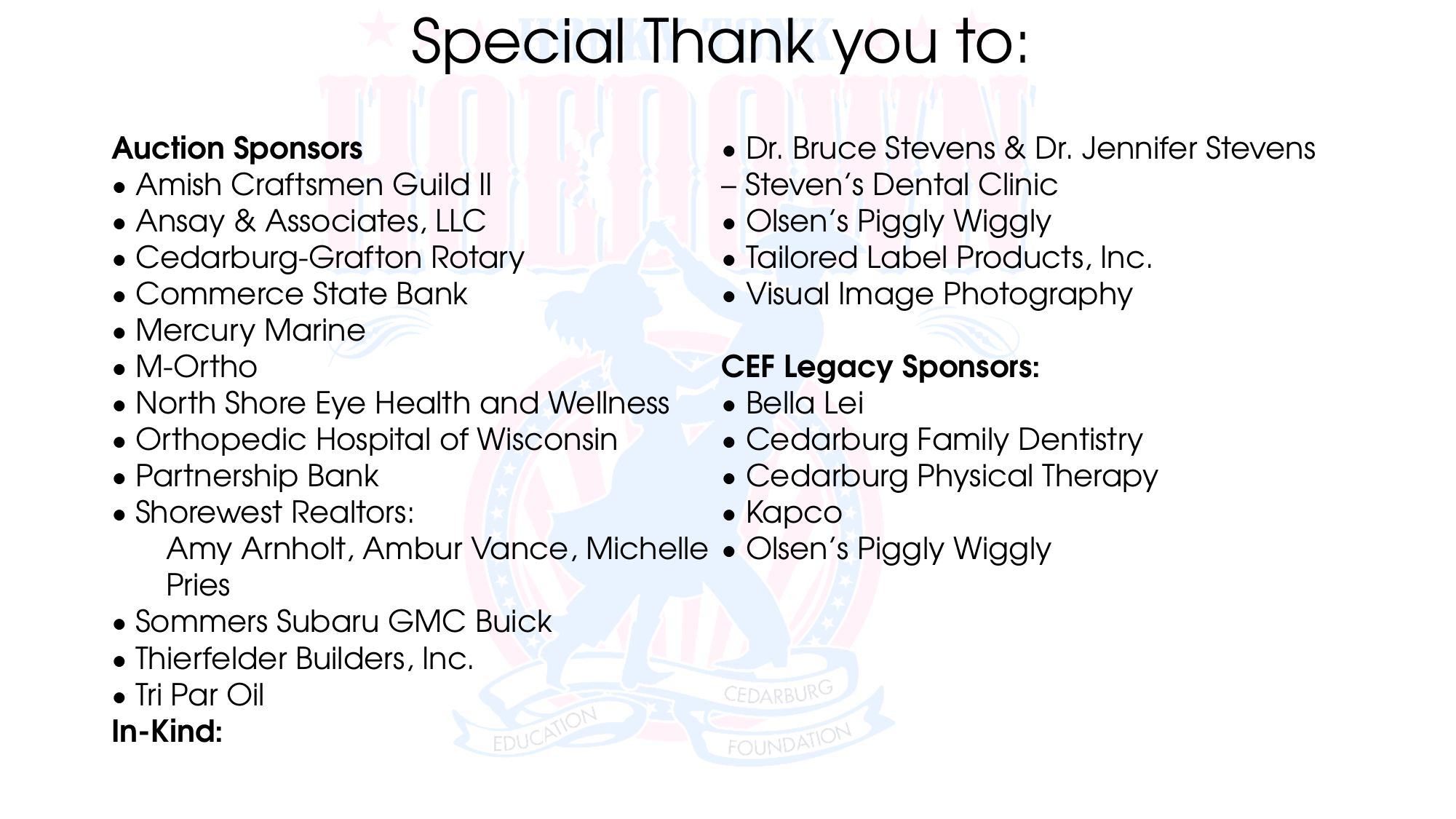

Special Thank you to:
Auction Sponsors
• Amish Craftsmen Guild II
• Ansay & Associates, LLC
• Cedarburg-Grafton Rotary
• Commerce State Bank
• Mercury Marine
• M-Ortho
• North Shore Eye Health and Wellness
• Orthopedic Hospital of Wisconsin
• Partnership Bank
• Shorewest Realtors:
Amy Arnholt, Ambur Vance, Michelle Pries
• Sommers Subaru GMC Buick
• Thierfelder Builders, Inc.
• Tri Par Oil
In-Kind:
• Dr. Bruce Stevens & Dr. Jennifer Stevens – Steven’s Dental Clinic
• Olsen’s Piggly Wiggly
• Tailored Label Products, Inc.
• Visual Image Photography

CEF Legacy Sponsors:
• Bella Lei
• Cedarburg Family Dentistry
• Cedarburg Physical Therapy
• Kapco
• Olsen’s Piggly Wiggly